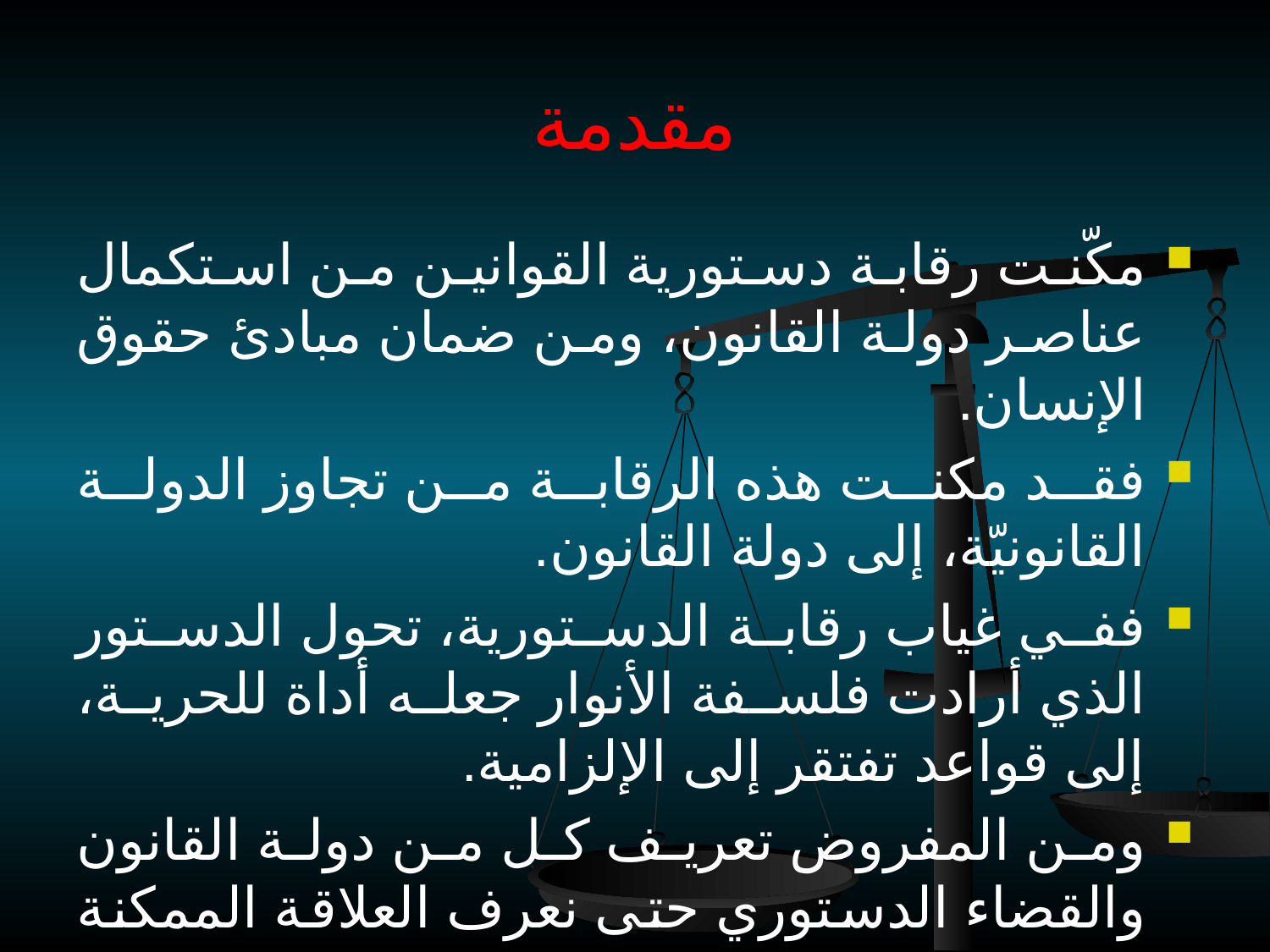

# مقدمة
مكّنت رقابة دستورية القوانين من استكمال عناصر دولة القانون، ومن ضمان مبادئ حقوق الإنسان.
فقد مكنت هذه الرقابة من تجاوز الدولة القانونيّة، إلى دولة القانون.
ففي غياب رقابة الدستورية، تحول الدستور الذي أرادت فلسفة الأنوار جعله أداة للحرية، إلى قواعد تفتقر إلى الإلزامية.
ومن المفروض تعريف كل من دولة القانون والقضاء الدستوري حتى نعرف العلاقة الممكنة بينهما.